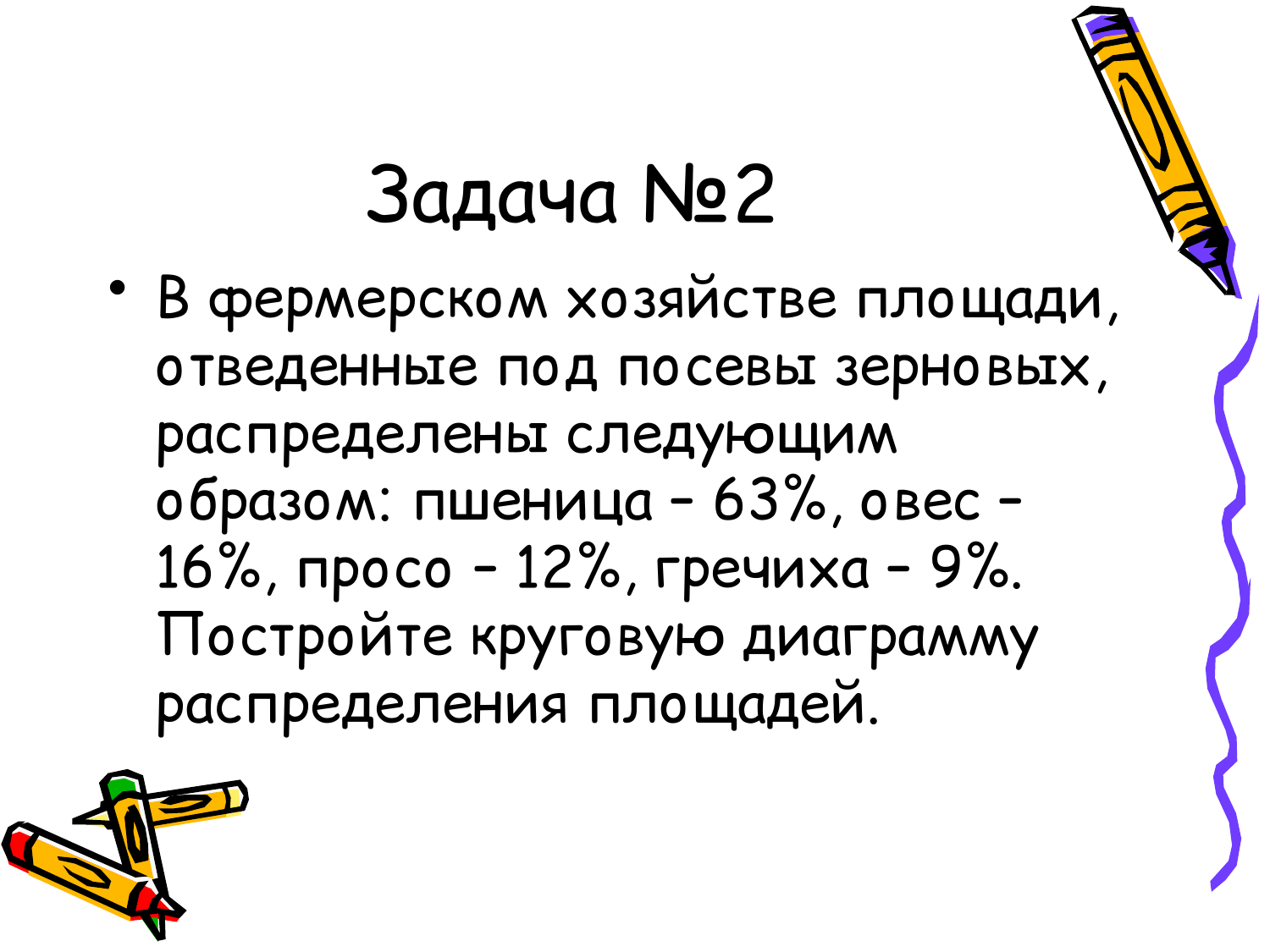

# Задача №2
В фермерском хозяйстве площади, отведенные под посевы зерновых, распределены следующим образом: пшеница – 63%, овес – 16%, просо – 12%, гречиха – 9%. Постройте круговую диаграмму распределения площадей.